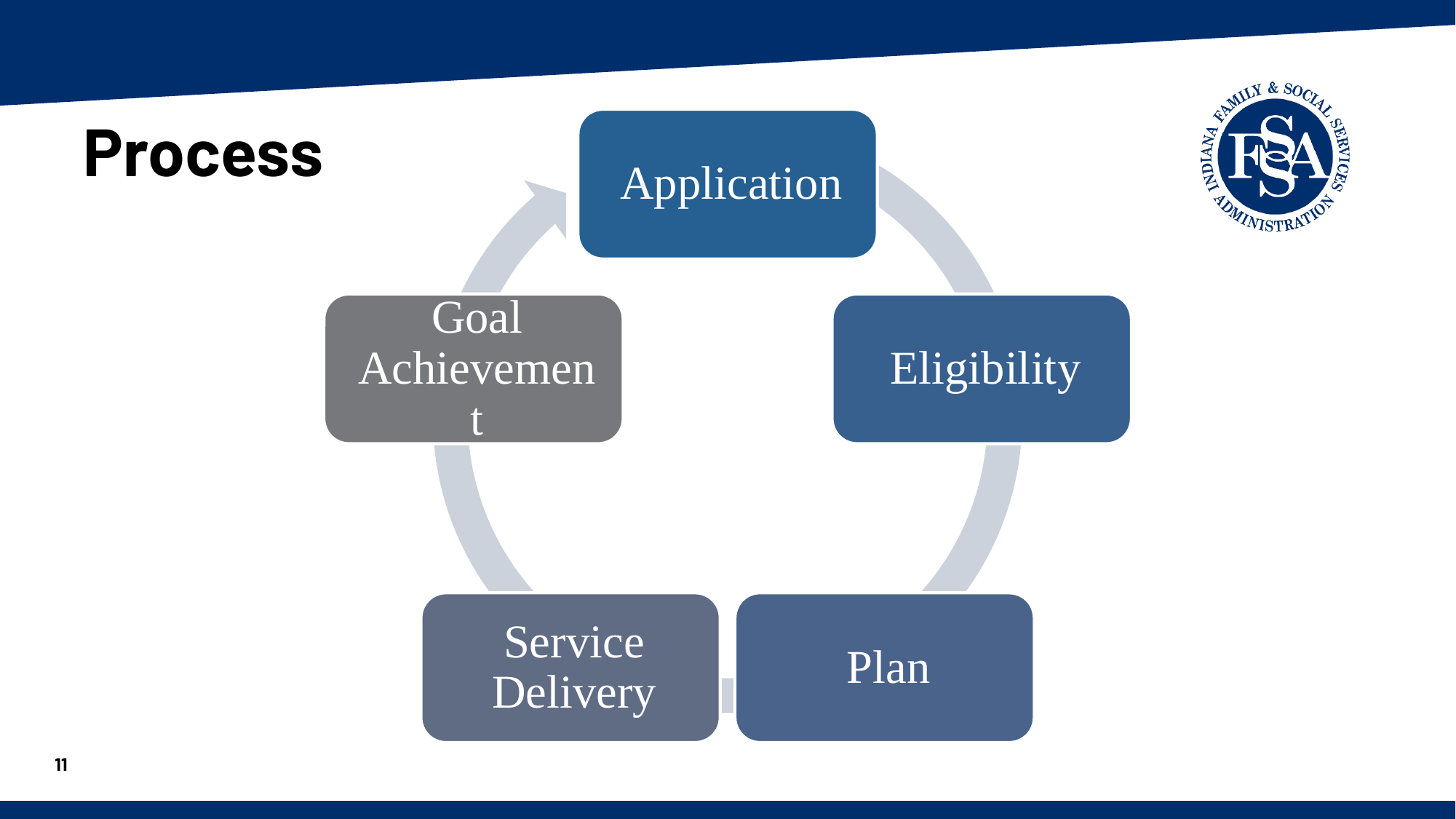

# Process
Application
Eligibility
Plan
Service Delivery
Goal Achievement
11